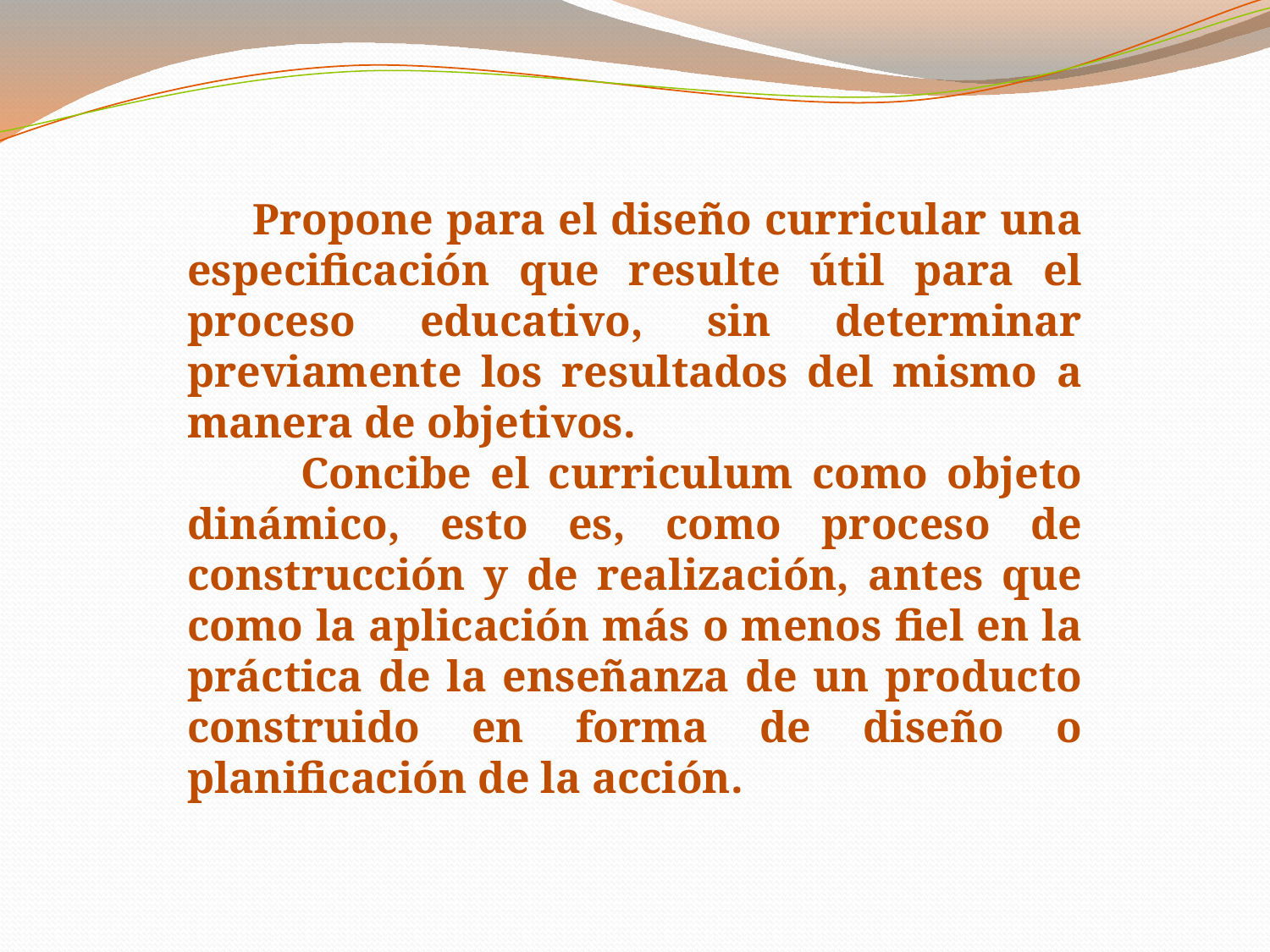

Propone para el diseño curricular una especificación que resulte útil para el proceso educativo, sin determinar previamente los resultados del mismo a manera de objetivos.
      Concibe el curriculum como objeto dinámico, esto es, como proceso de construcción y de realización, antes que como la aplicación más o menos fiel en la práctica de la enseñanza de un producto construido en forma de diseño o planificación de la acción.